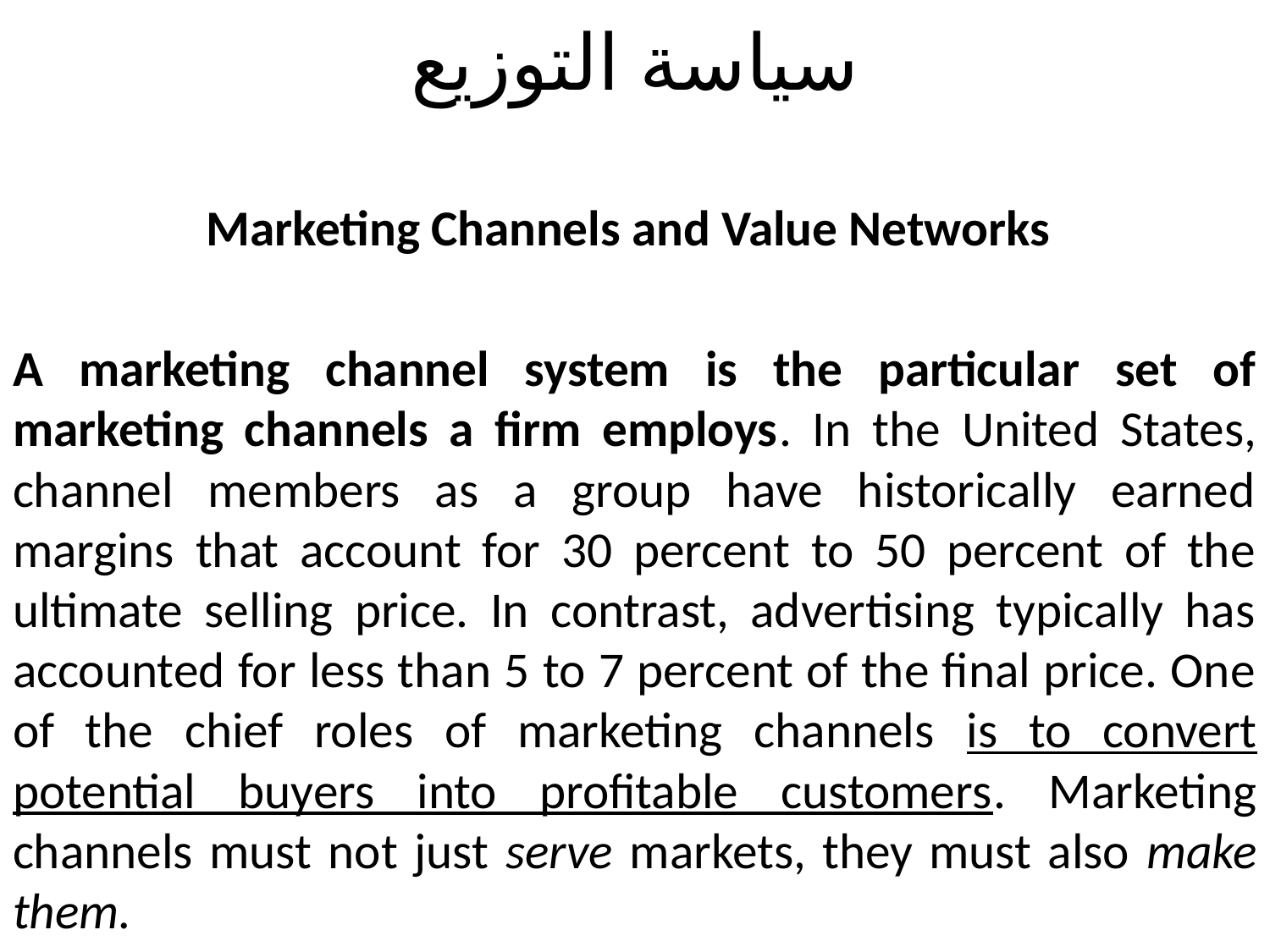

# سياسة التوزيع

 Marketing Channels and Value Networks

A marketing channel system is the particular set of marketing channels a firm employs. In the United States, channel members as a group have historically earned margins that account for 30 percent to 50 percent of the ultimate selling price. In contrast, advertising typically has accounted for less than 5 to 7 percent of the final price. One of the chief roles of marketing channels is to convert potential buyers into profitable customers. Marketing channels must not just serve markets, they must also make them.